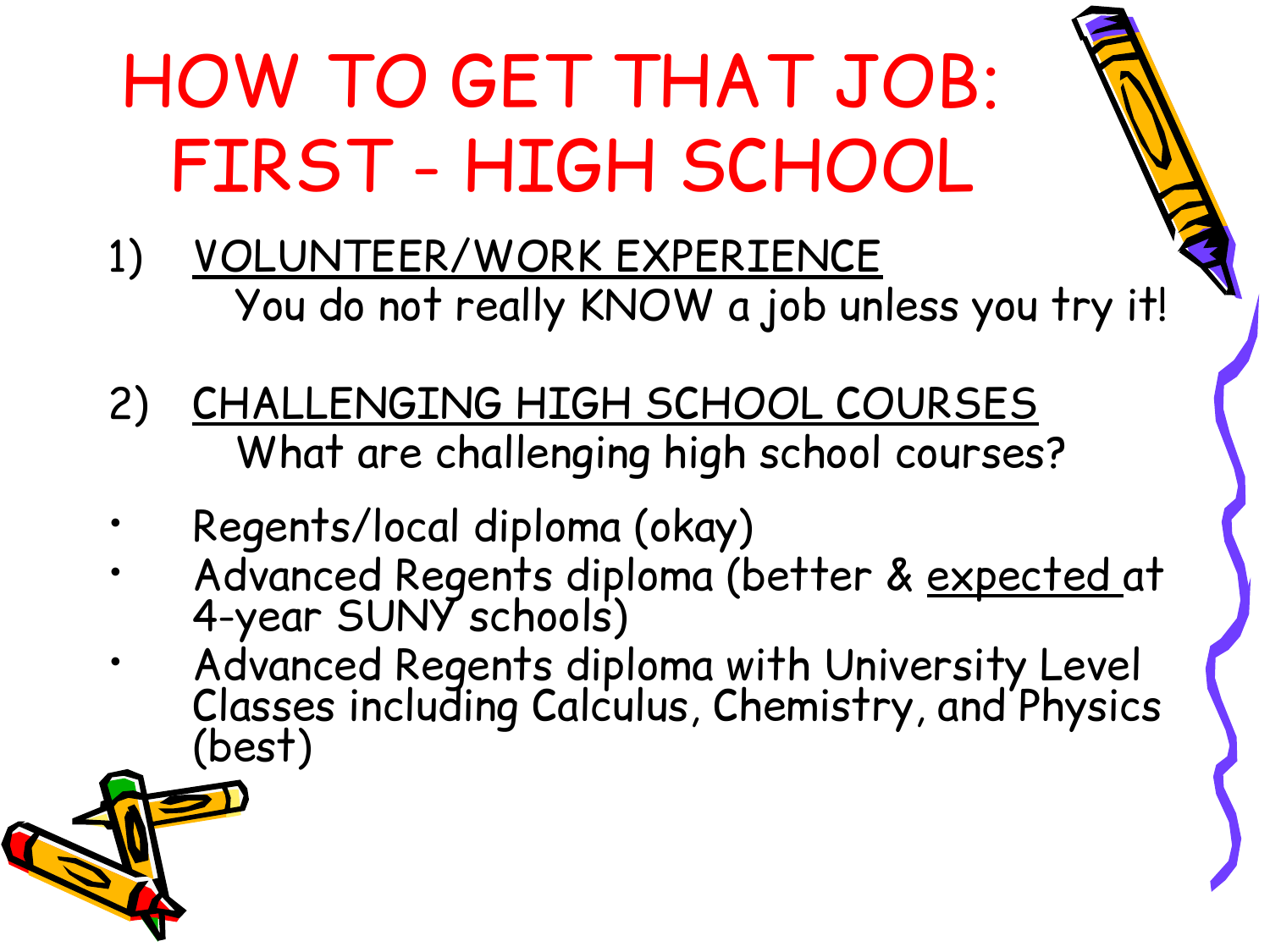

# HOW TO GET THAT JOB: FIRST - HIGH SCHOOL
VOLUNTEER/WORK EXPERIENCE
   	You do not really KNOW a job unless you try it!

CHALLENGING HIGH SCHOOL COURSES
	What are challenging high school courses?

Regents/local diploma (okay)
Advanced Regents diploma (better & expected at 4-year SUNY schools)
Advanced Regents diploma with University Level Classes including Calculus, Chemistry, and Physics (best)